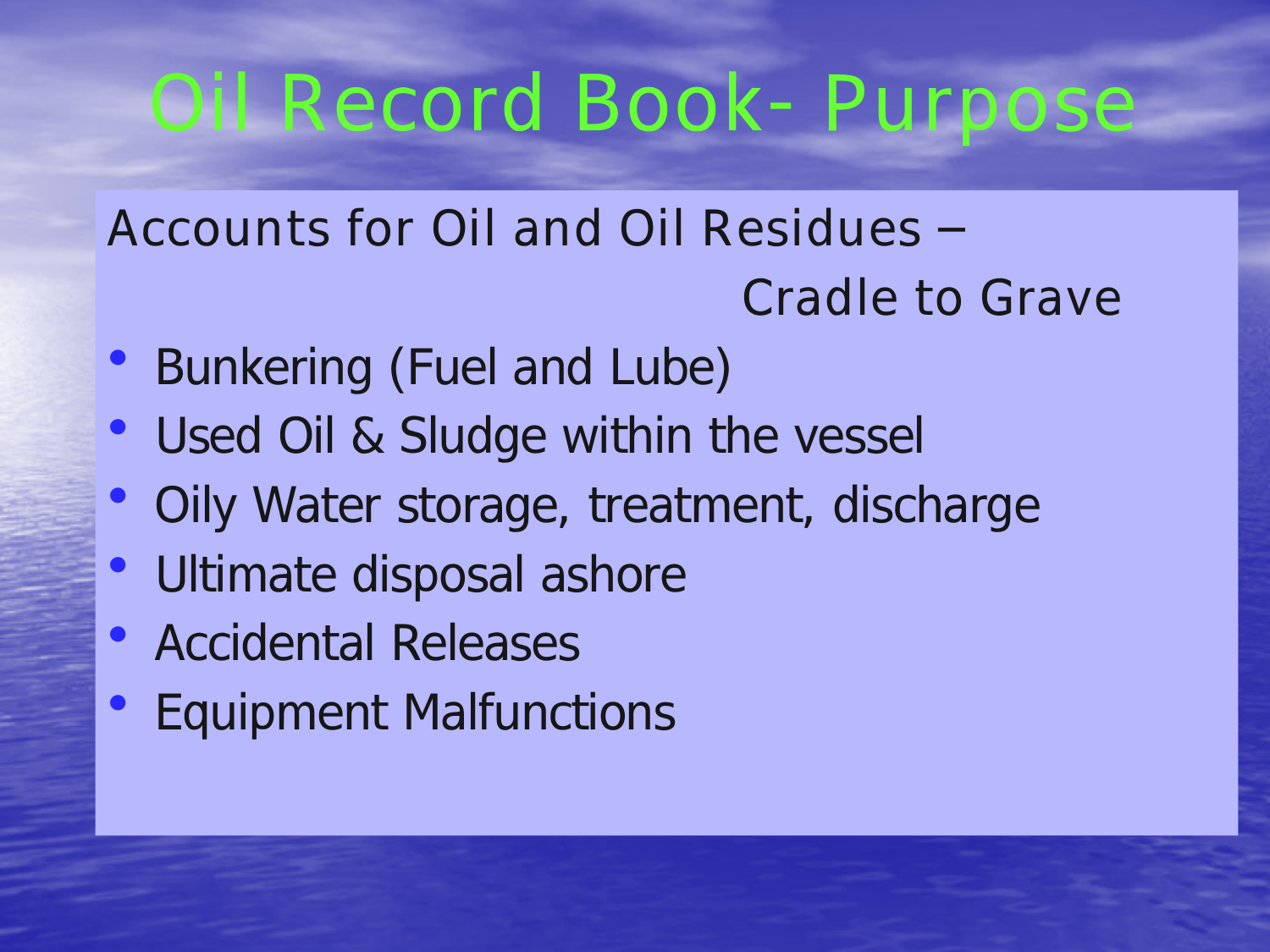

# Oil Record Book- Purpose
Accounts for Oil and Oil Residues –
					Cradle to Grave
Bunkering (Fuel and Lube)
Used Oil & Sludge within the vessel
Oily Water storage, treatment, discharge
Ultimate disposal ashore
Accidental Releases
Equipment Malfunctions